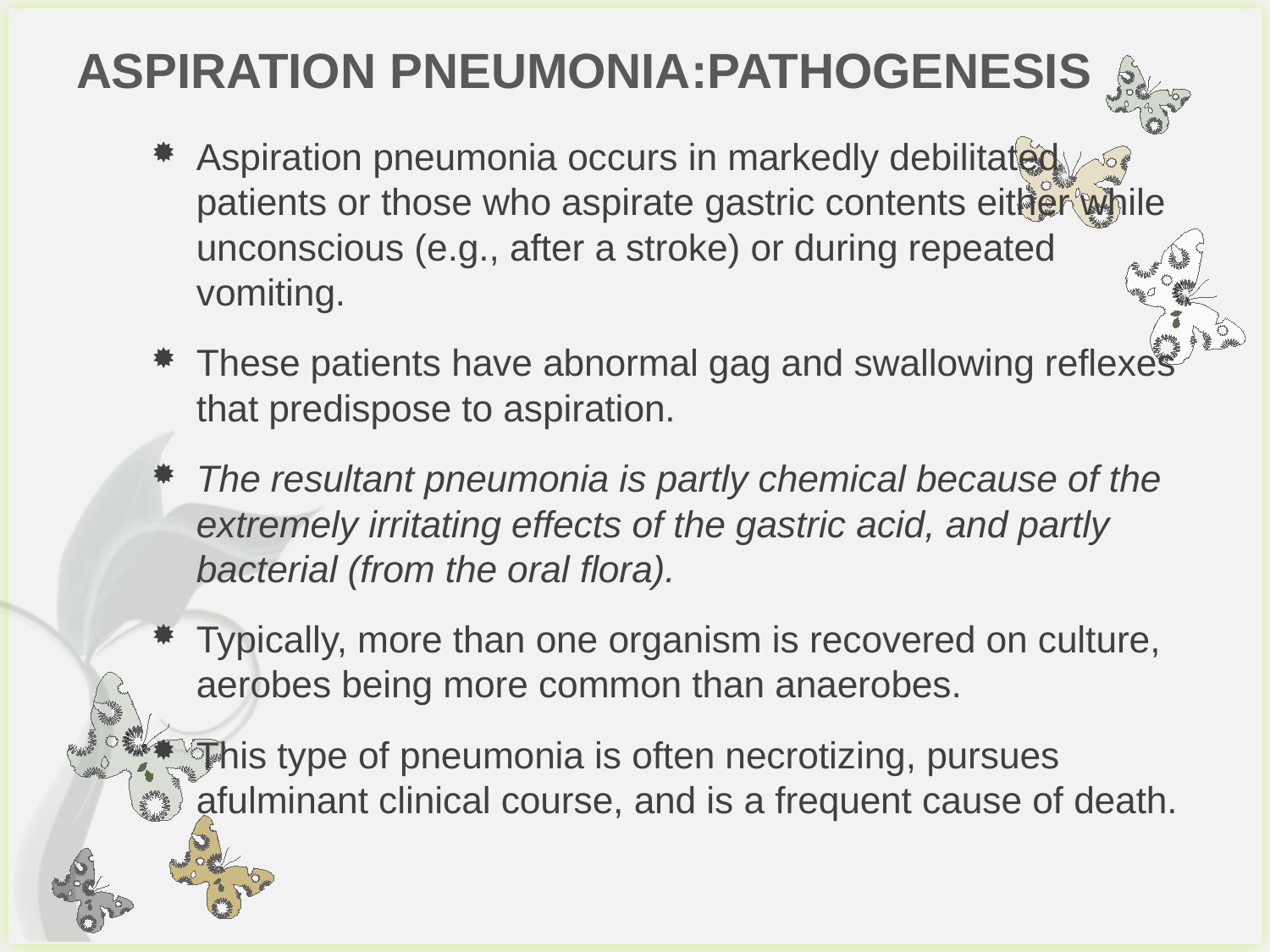

# ASPIRATION PNEUMONIA:PATHOGENESIS
Aspiration pneumonia occurs in markedly debilitated patients or those who aspirate gastric contents either while unconscious (e.g., after a stroke) or during repeated vomiting.
These patients have abnormal gag and swallowing reflexes that predispose to aspiration.
The resultant pneumonia is partly chemical because of the extremely irritating effects of the gastric acid, and partly bacterial (from the oral flora).
Typically, more than one organism is recovered on culture, aerobes being more common than anaerobes.
This type of pneumonia is often necrotizing, pursues afulminant clinical course, and is a frequent cause of death.